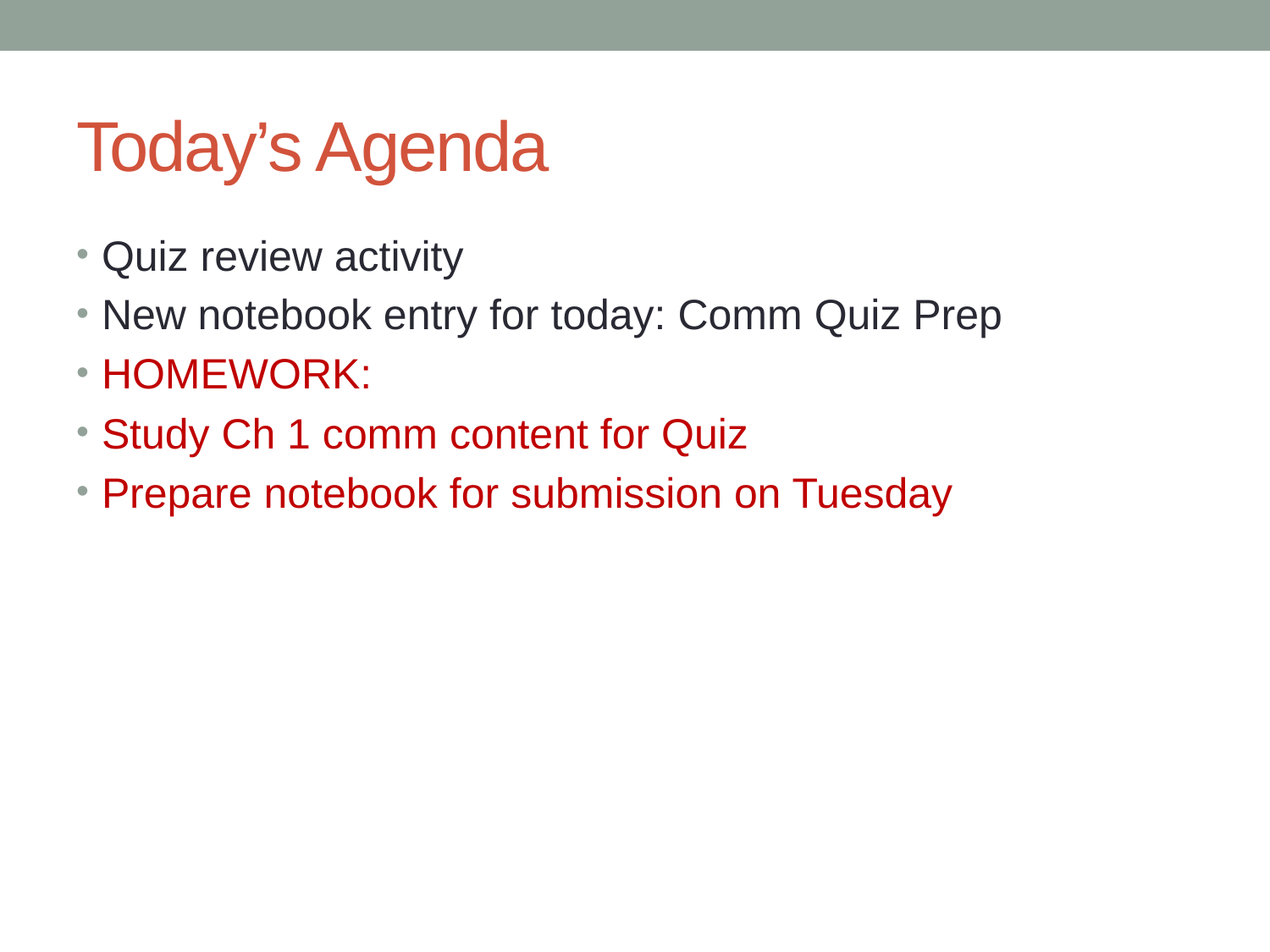

# Today’s Agenda
Quiz review activity
New notebook entry for today: Comm Quiz Prep
HOMEWORK:
Study Ch 1 comm content for Quiz
Prepare notebook for submission on Tuesday